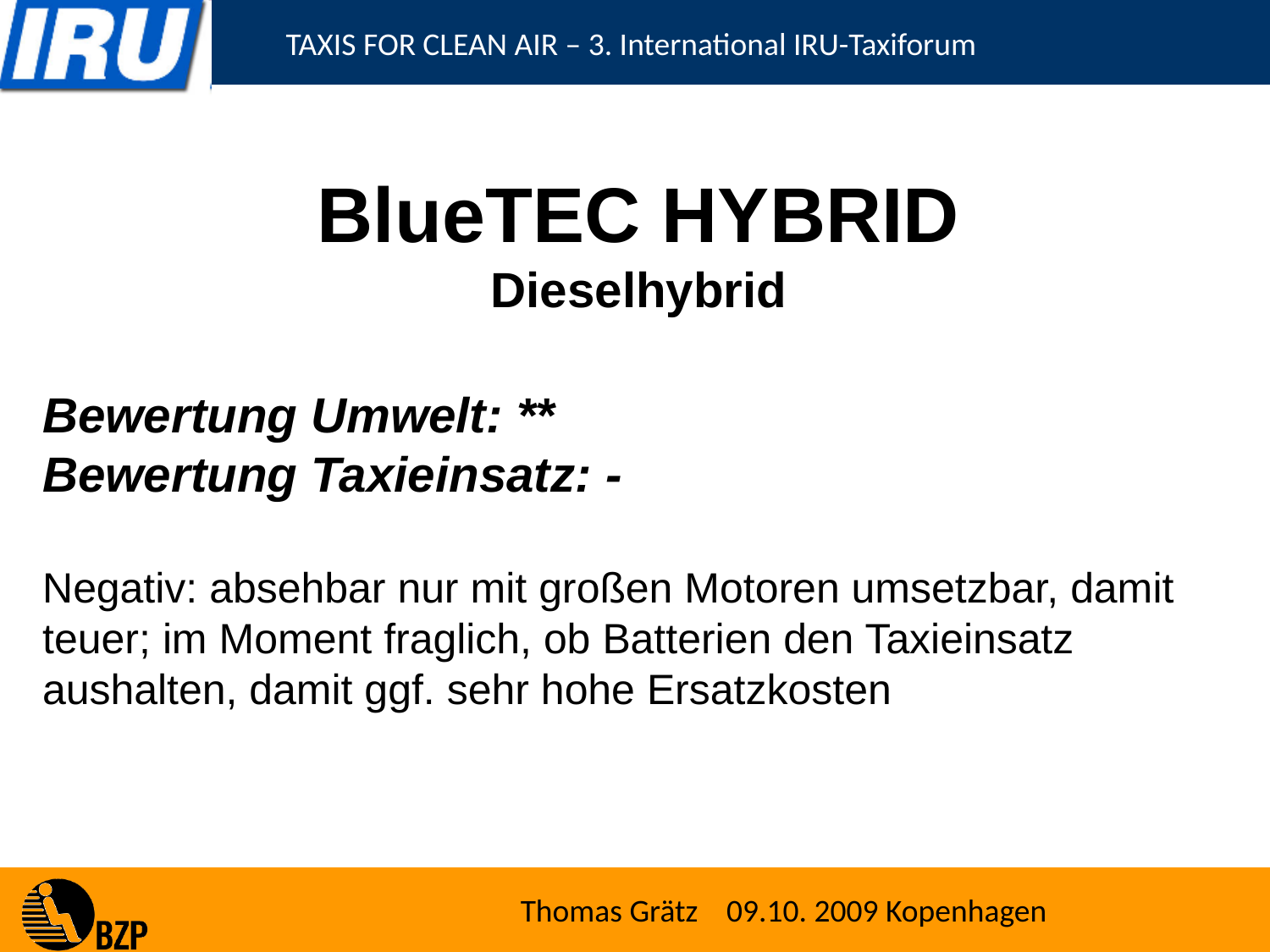

# BlueTEC HYBRID Dieselhybrid
Bewertung Umwelt: **
Bewertung Taxieinsatz: -

Negativ: absehbar nur mit großen Motoren umsetzbar, damit teuer; im Moment fraglich, ob Batterien den Taxieinsatz aushalten, damit ggf. sehr hohe Ersatzkosten